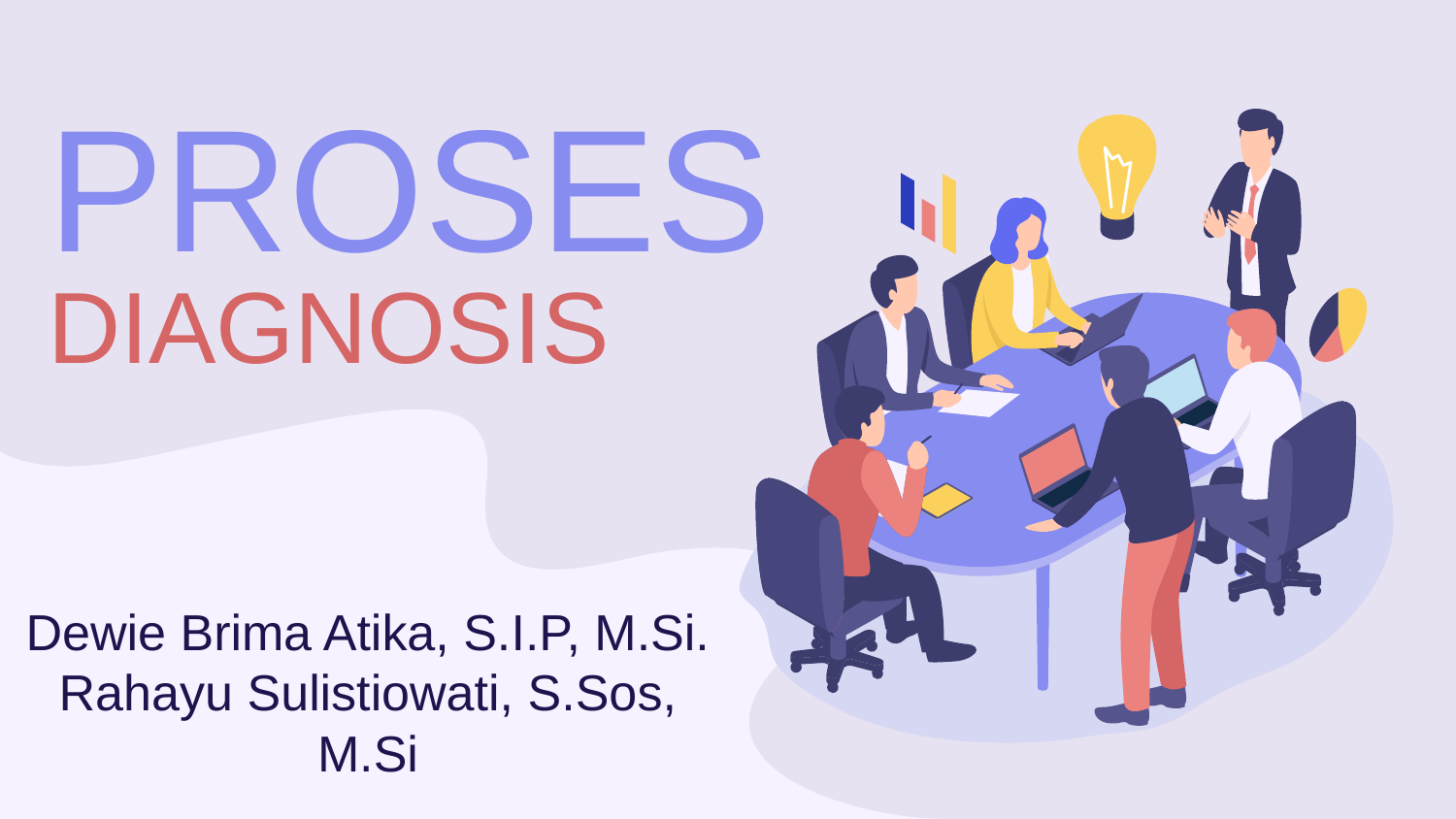

# PROSES DIAGNOSIS
Dewie Brima Atika, S.I.P, M.Si.
Rahayu Sulistiowati, S.Sos, M.Si